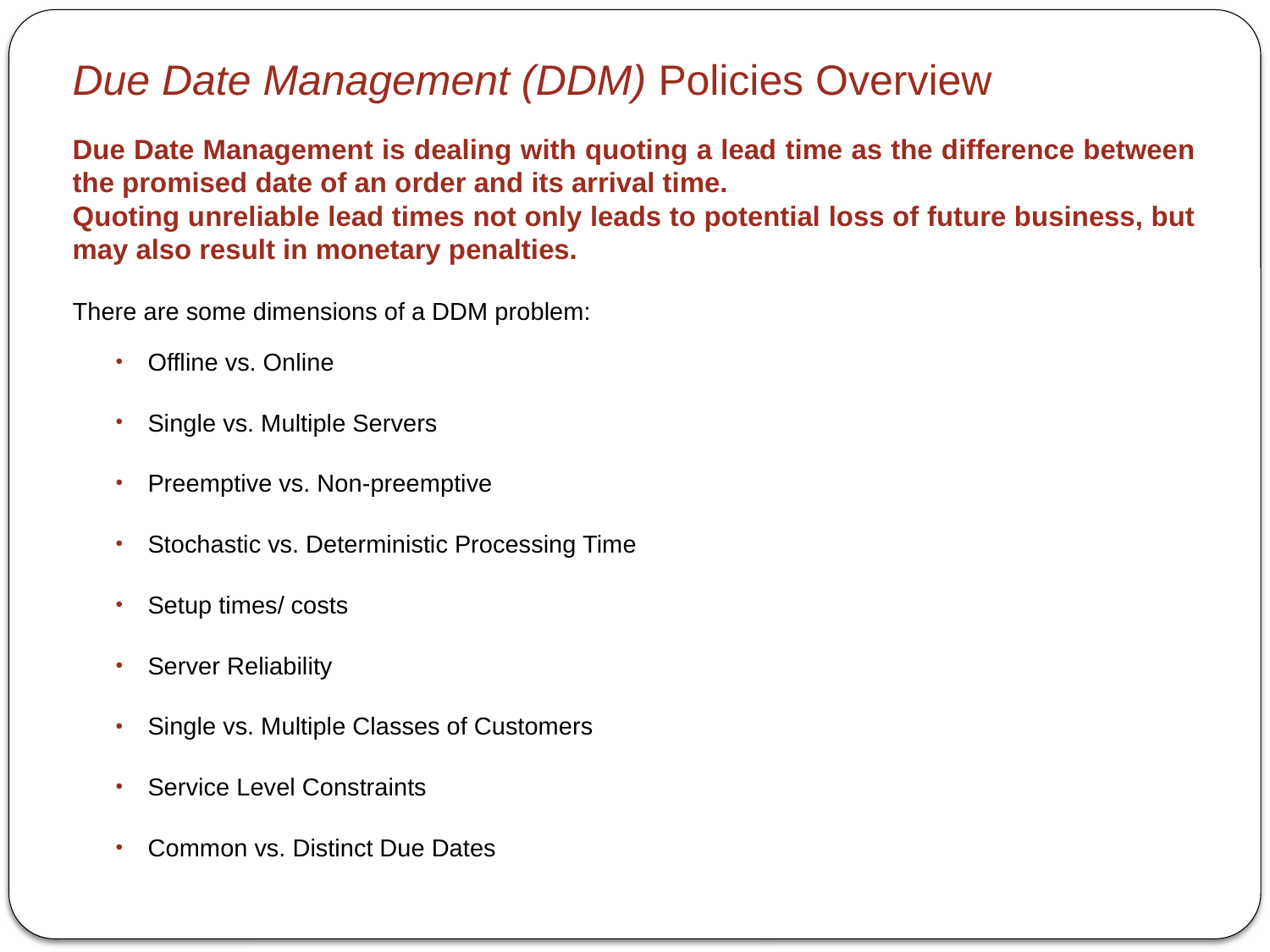

# Due Date Management (DDM) Policies Overview
Due Date Management is dealing with quoting a lead time as the difference between the promised date of an order and its arrival time.
Quoting unreliable lead times not only leads to potential loss of future business, but may also result in monetary penalties.
There are some dimensions of a DDM problem:
Offline vs. Online
Single vs. Multiple Servers
Preemptive vs. Non-preemptive
Stochastic vs. Deterministic Processing Time
Setup times/ costs
Server Reliability
Single vs. Multiple Classes of Customers
Service Level Constraints
Common vs. Distinct Due Dates